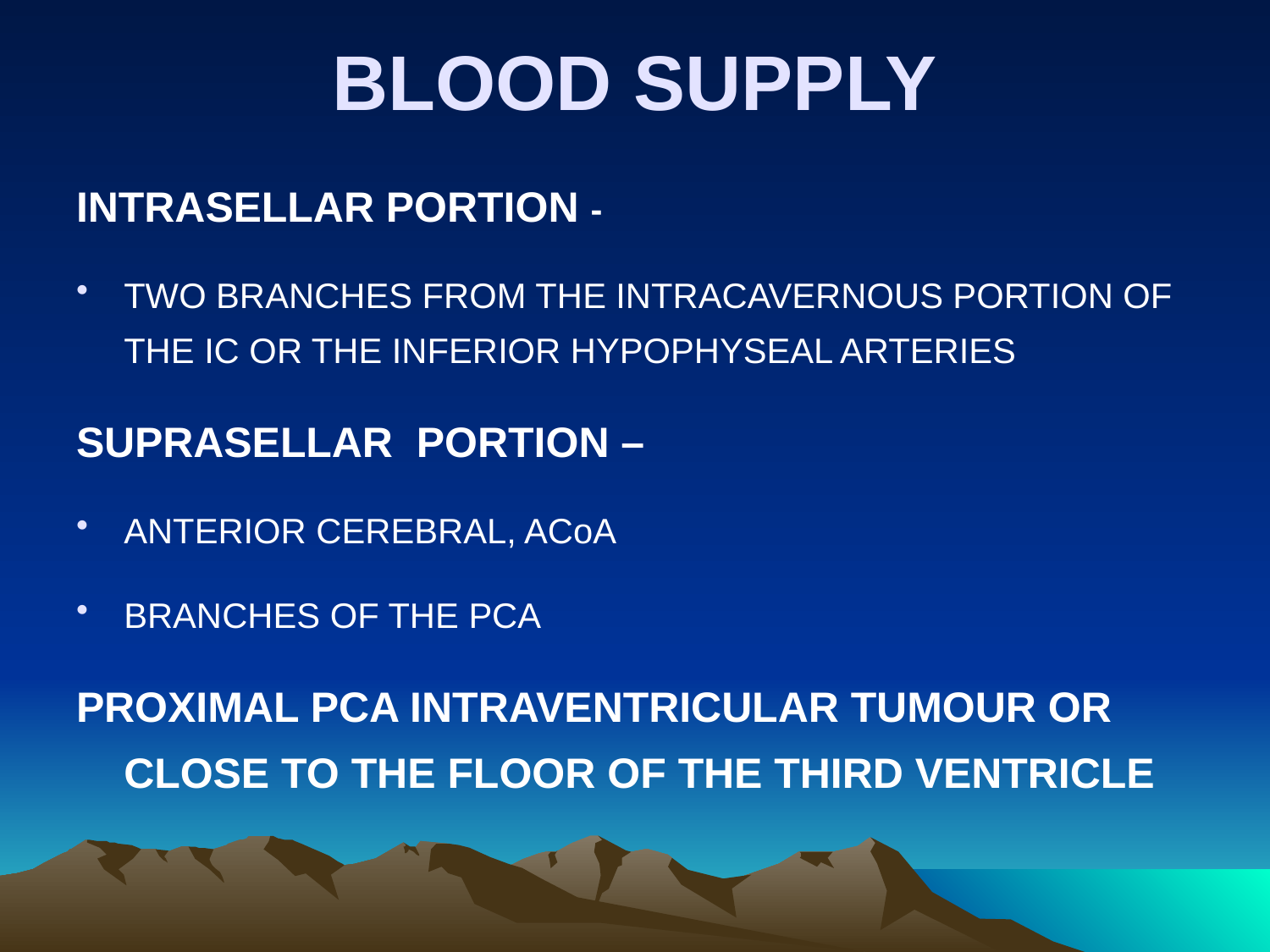

# BLOOD SUPPLY
INTRASELLAR PORTION -
TWO BRANCHES FROM THE INTRACAVERNOUS PORTION OF THE IC OR THE INFERIOR HYPOPHYSEAL ARTERIES
SUPRASELLAR  PORTION –
ANTERIOR CEREBRAL, ACoA
BRANCHES OF THE PCA
PROXIMAL PCA INTRAVENTRICULAR TUMOUR OR CLOSE TO THE FLOOR OF THE THIRD VENTRICLE